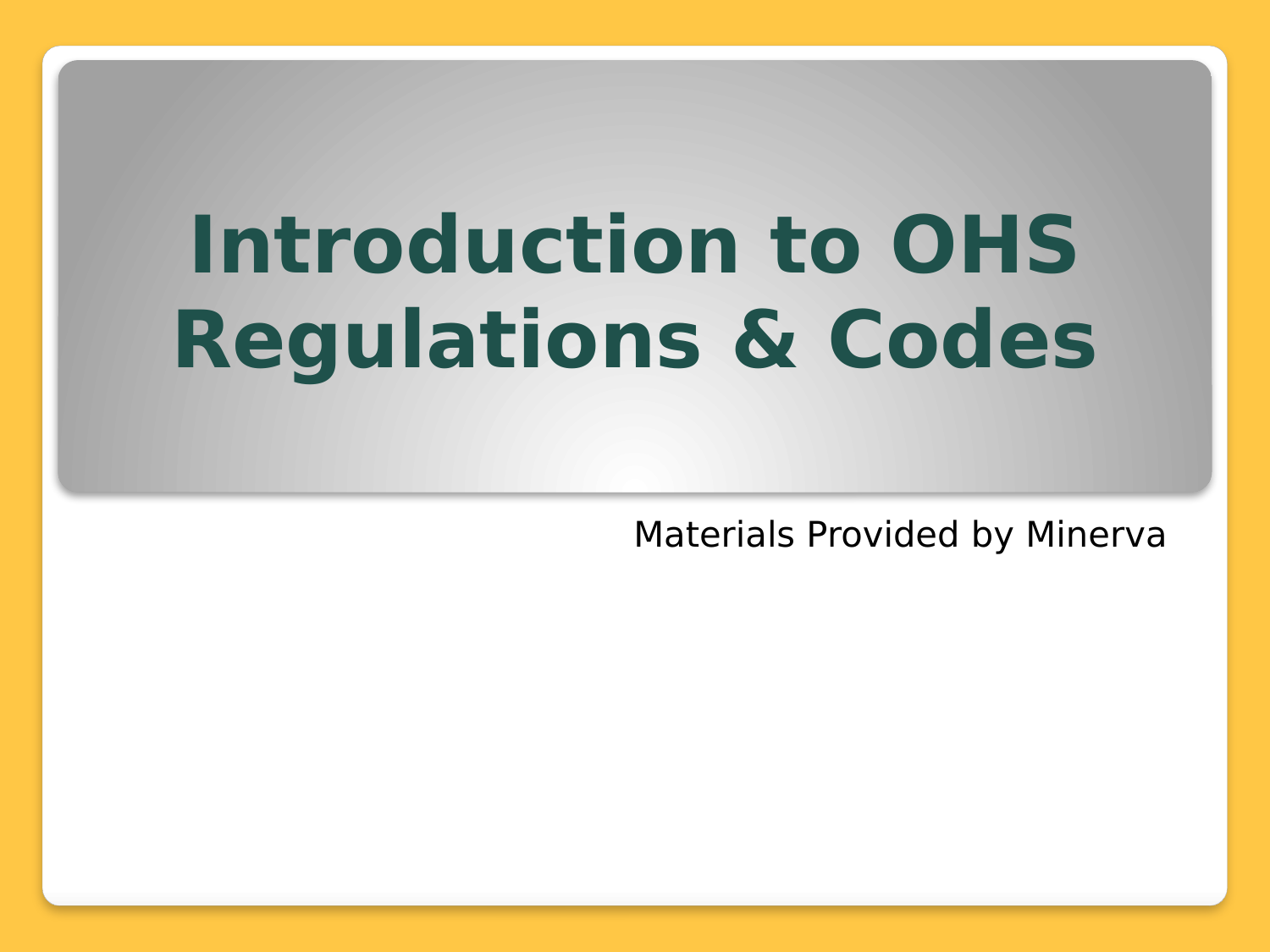

# Introduction to OHS Regulations & Codes
Materials Provided by Minerva